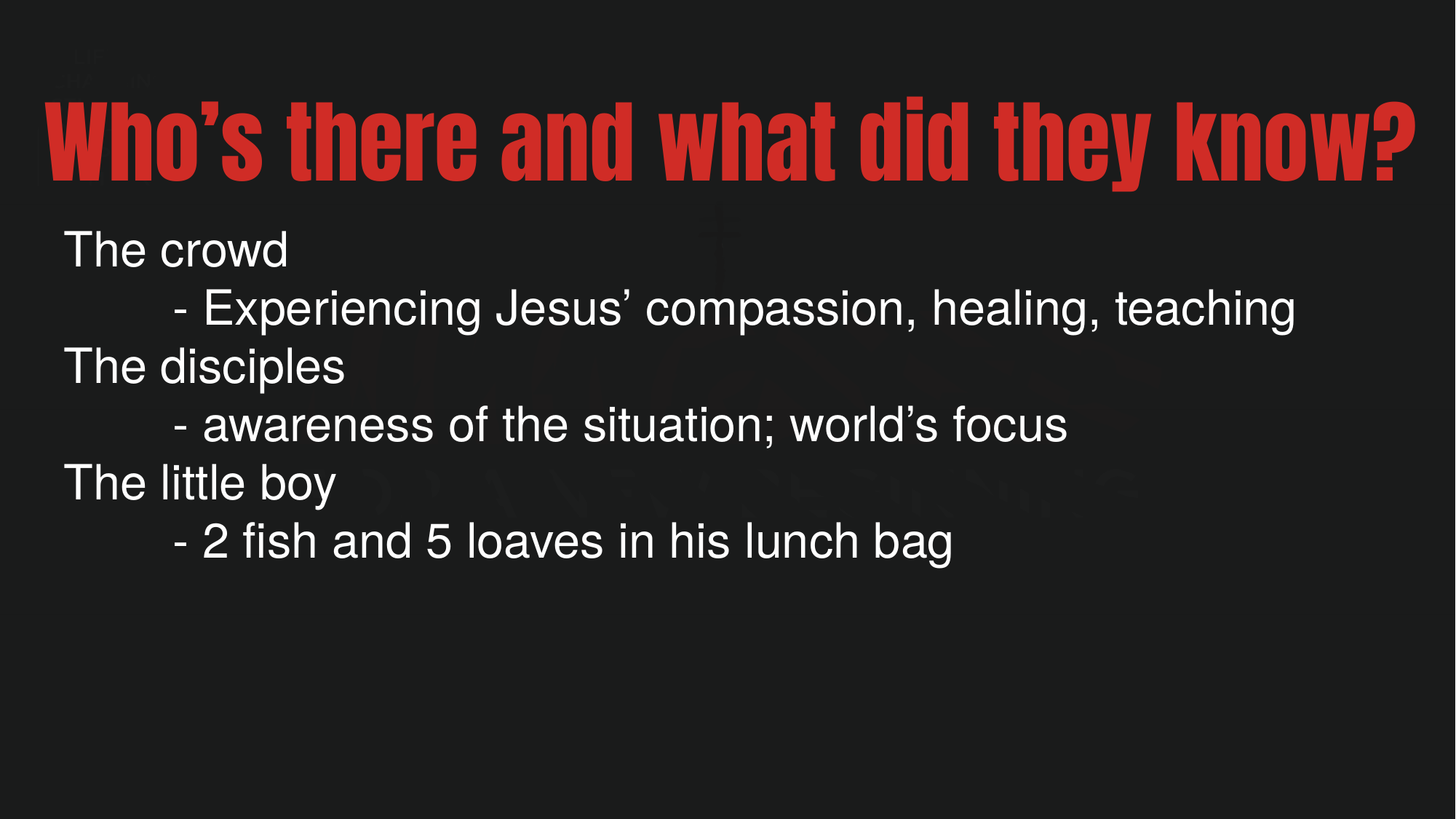

Who’s there and what did they know?
The crowd
	- Experiencing Jesus’ compassion, healing, teaching
The disciples
	- awareness of the situation; world’s focus
The little boy
	- 2 fish and 5 loaves in his lunch bag